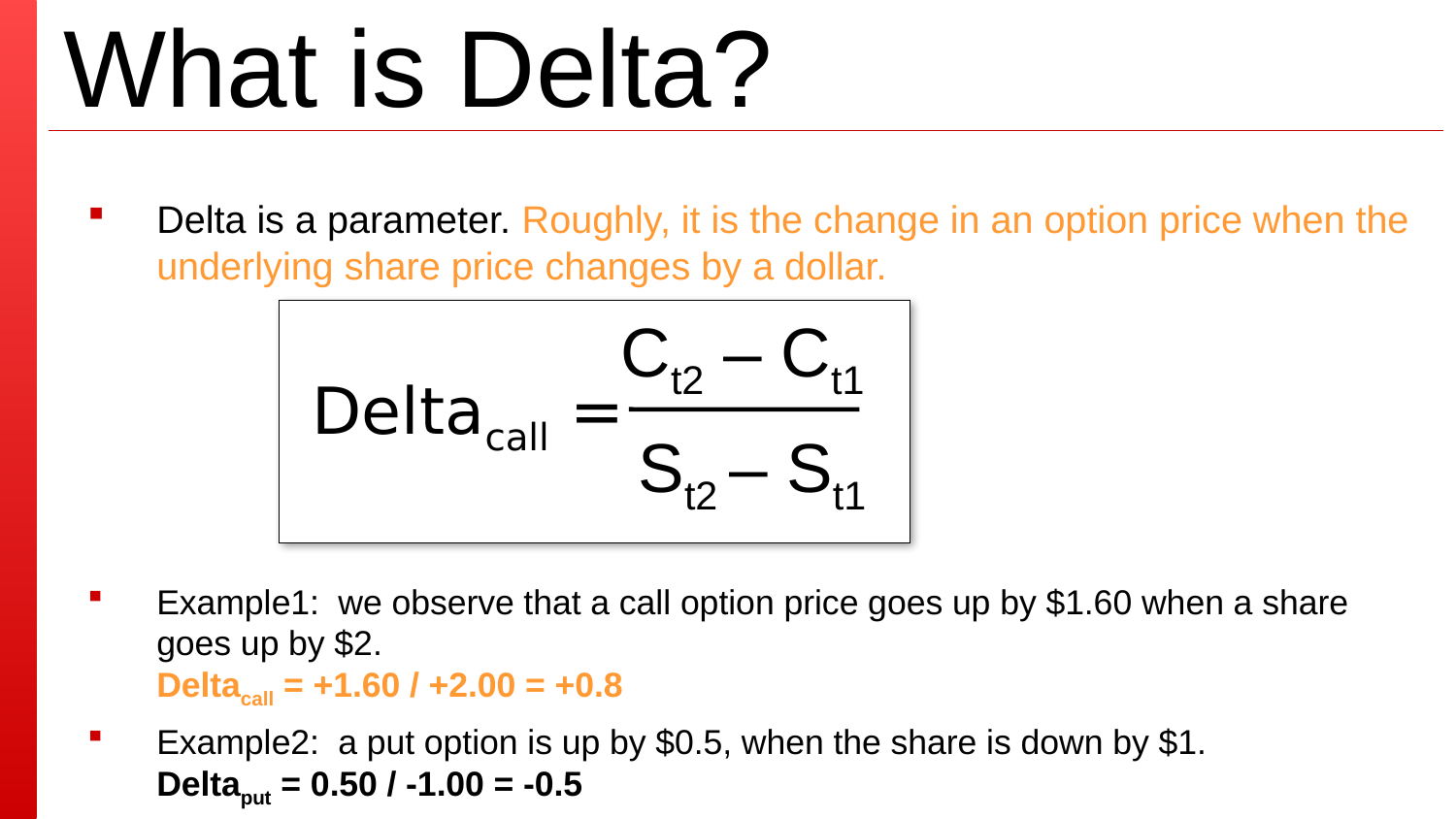

# What is Delta?
Delta is a parameter. Roughly, it is the change in an option price when the underlying share price changes by a dollar.
Ct2 – Ct1
St2 – St1

Example1:  we observe that a call option price goes up by $1.60 when a share goes up by $2.
Deltacall = +1.60 / +2.00 = +0.8
Example2:  a put option is up by $0.5, when the share is down by $1.
Deltaput = 0.50 / -1.00 = -0.5

Deltacall =